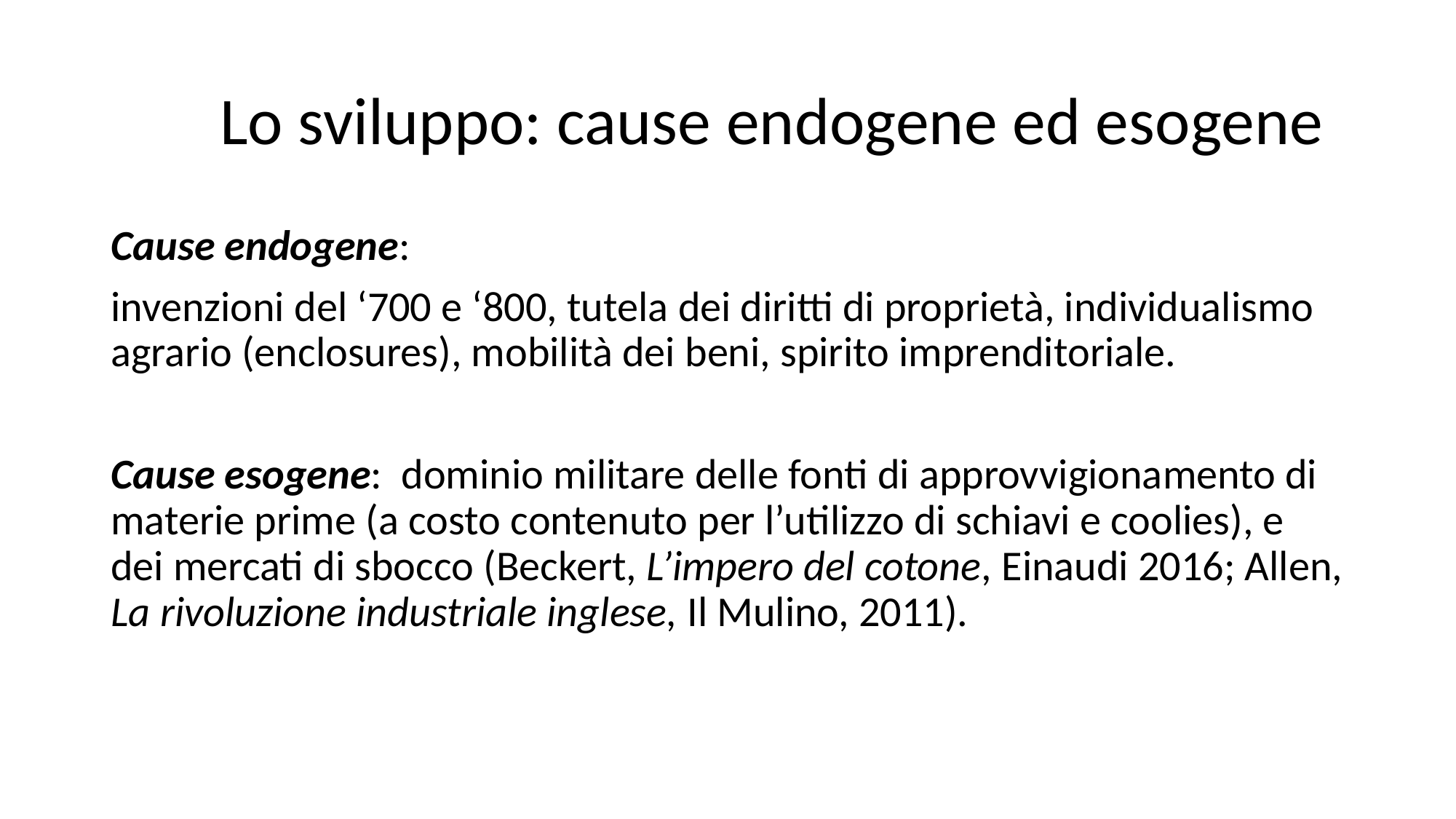

# Lo sviluppo: cause endogene ed esogene
Cause endogene:
invenzioni del ‘700 e ‘800, tutela dei diritti di proprietà, individualismo agrario (enclosures), mobilità dei beni, spirito imprenditoriale.

Cause esogene:  dominio militare delle fonti di approvvigionamento di materie prime (a costo contenuto per l’utilizzo di schiavi e coolies), e dei mercati di sbocco (Beckert, L’impero del cotone, Einaudi 2016; Allen, La rivoluzione industriale inglese, Il Mulino, 2011).